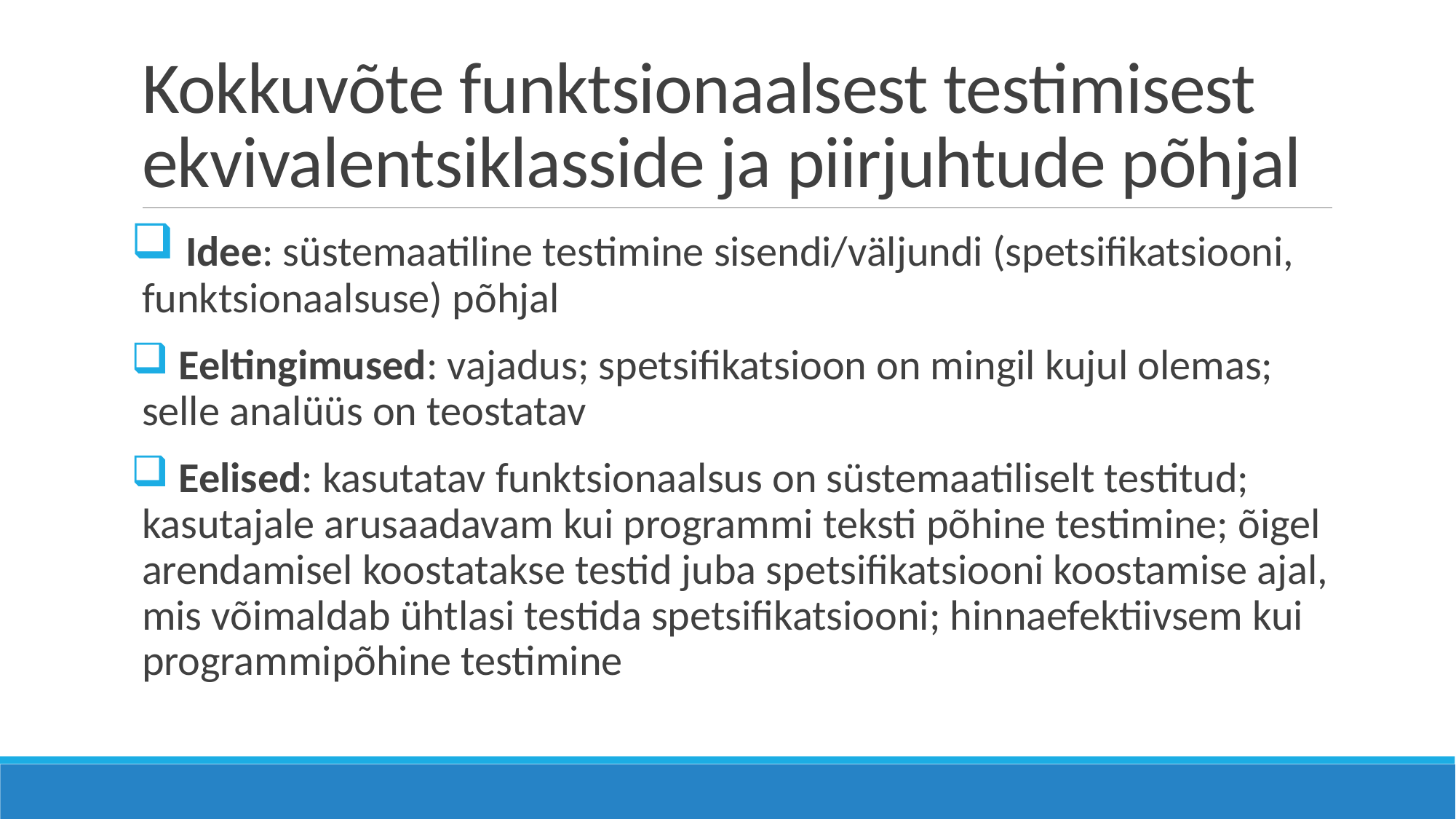

# Kokkuvõte funktsionaalsest testimisest ekvivalentsiklasside ja piirjuhtude põhjal
 Idee: süstemaatiline testimine sisendi/väljundi (spetsifikatsiooni, funktsionaalsuse) põhjal
 Eeltingimused: vajadus; spetsifikatsioon on mingil kujul olemas; selle analüüs on teostatav
 Eelised: kasutatav funktsionaalsus on süstemaatiliselt testitud; kasutajale arusaadavam kui programmi teksti põhine testimine; õigel arendamisel koostatakse testid juba spetsifikatsiooni koostamise ajal, mis võimaldab ühtlasi testida spetsifikatsiooni; hinnaefektiivsem kui programmipõhine testimine